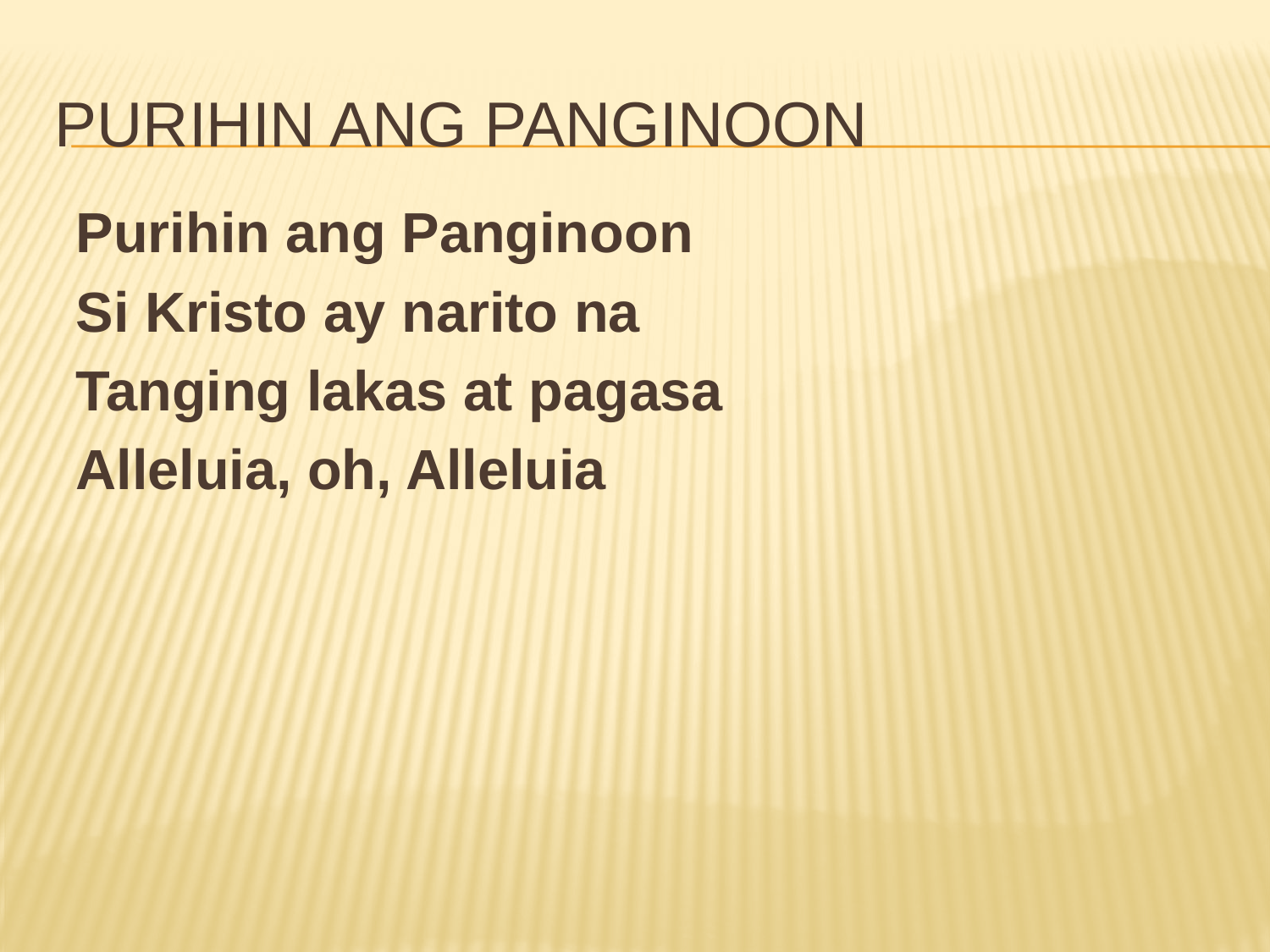

# Purihin Ang Panginoon
Purihin ang Panginoon
Si Kristo ay narito na
Tanging lakas at pagasa
Alleluia, oh, Alleluia